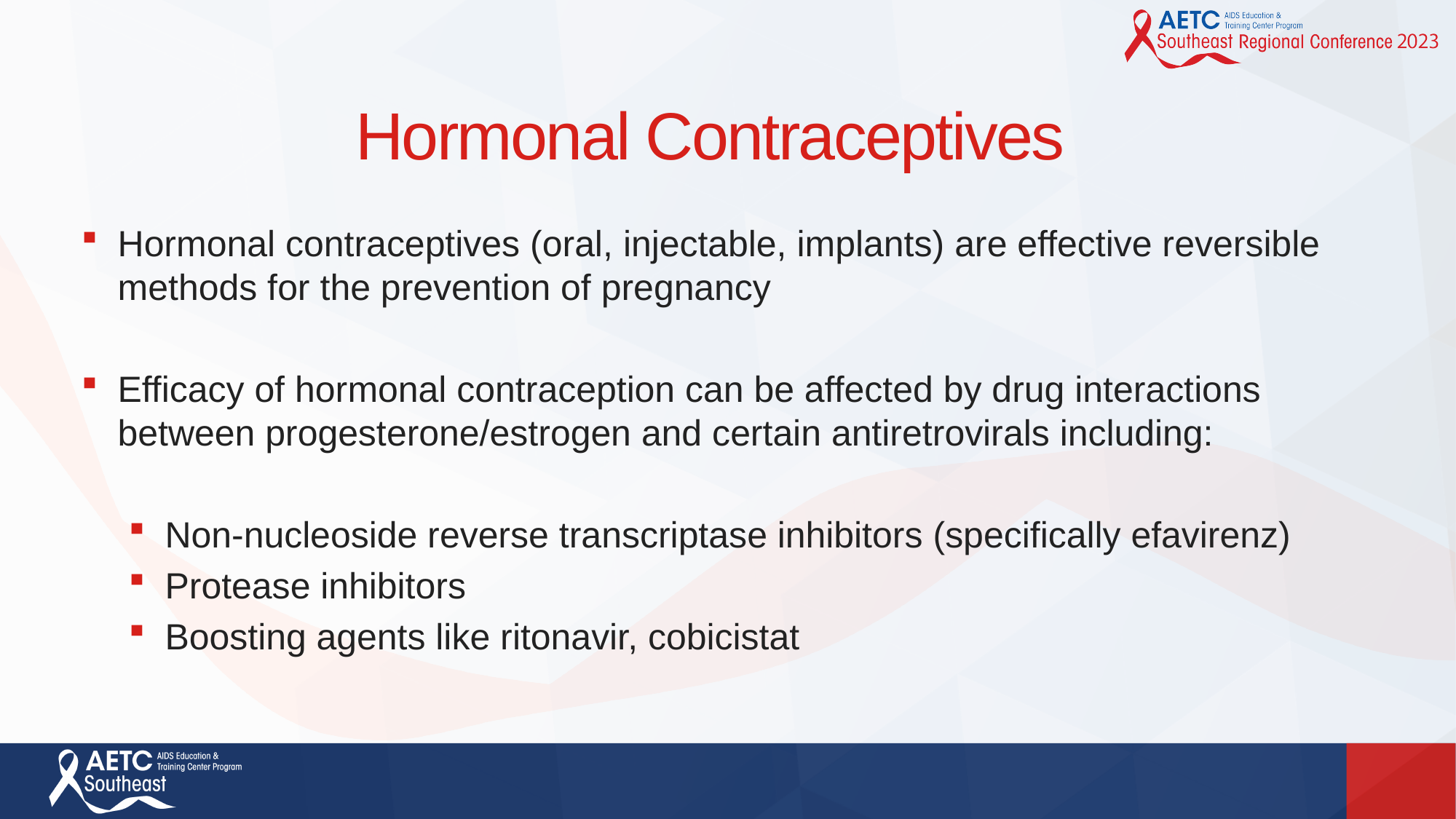

# Hormonal Contraceptives
Hormonal contraceptives (oral, injectable, implants) are effective reversible methods for the prevention of pregnancy

Efficacy of hormonal contraception can be affected by drug interactions between progesterone/estrogen and certain antiretrovirals including:

Non-nucleoside reverse transcriptase inhibitors (specifically efavirenz)
Protease inhibitors
Boosting agents like ritonavir, cobicistat